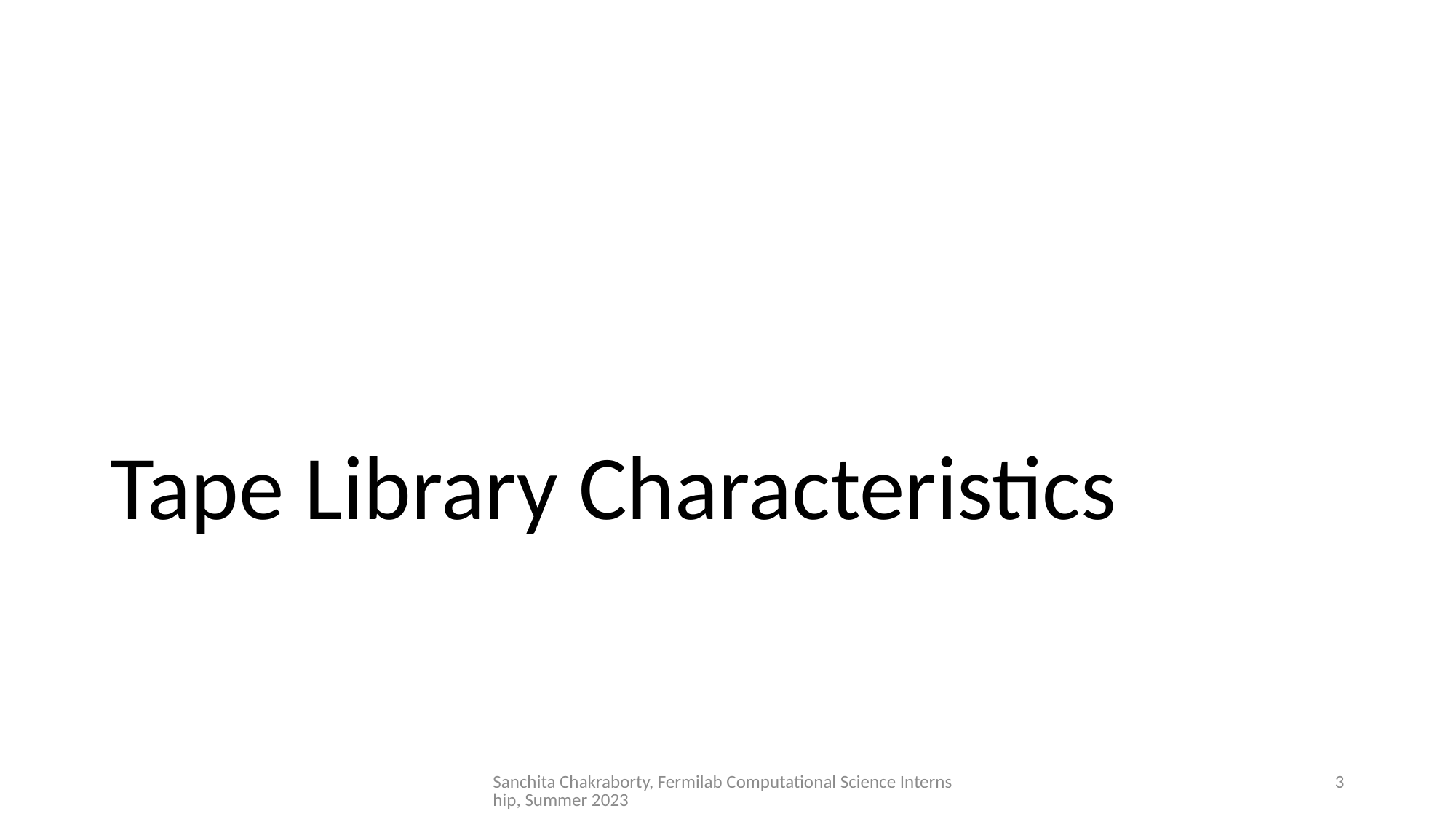

# Tape Library Characteristics

Sanchita Chakraborty, Fermilab Computational Science Internship, Summer 2023
3